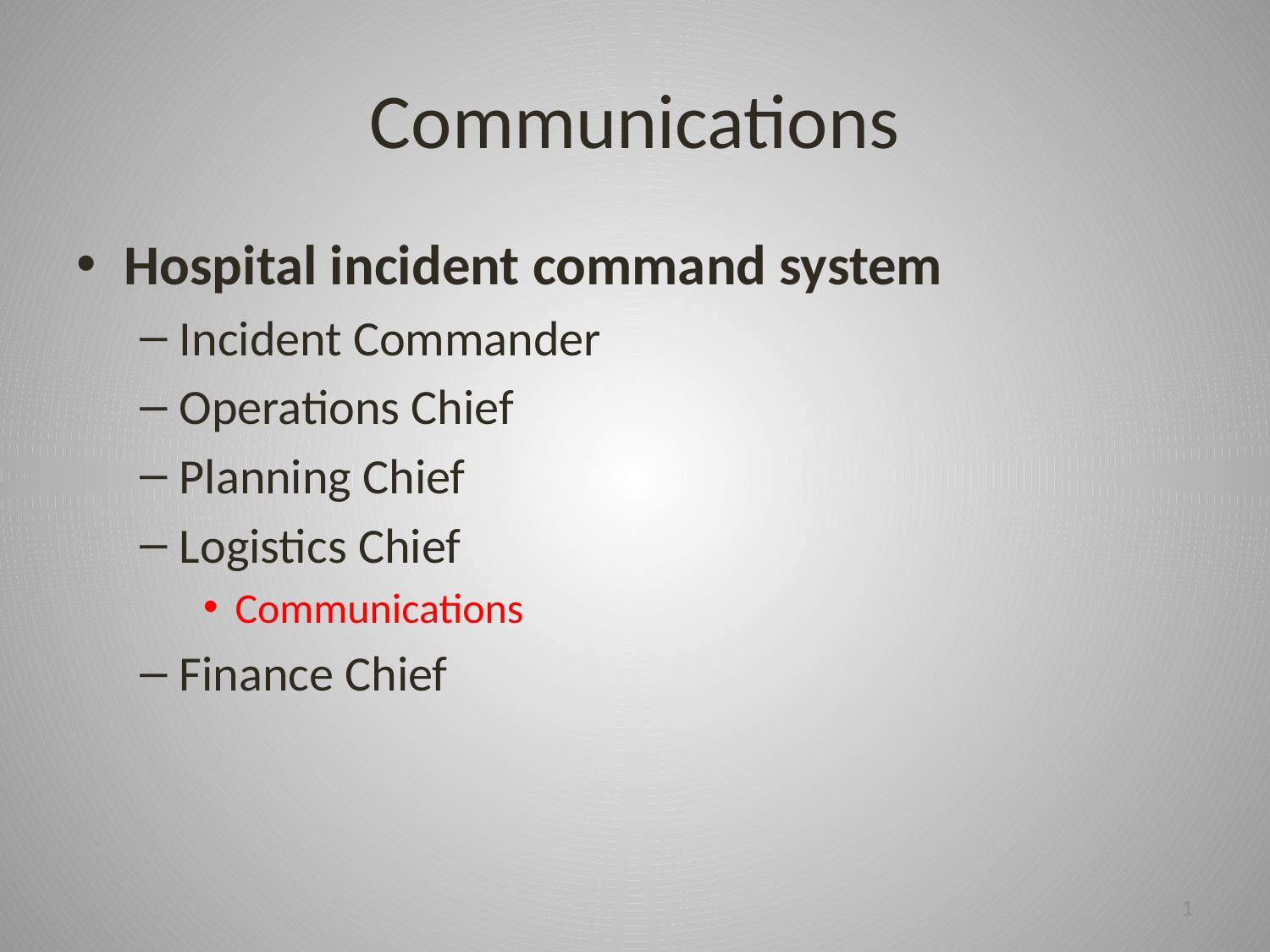

# Communications
Hospital incident command system
Incident Commander
Operations Chief
Planning Chief
Logistics Chief
Communications
Finance Chief
1